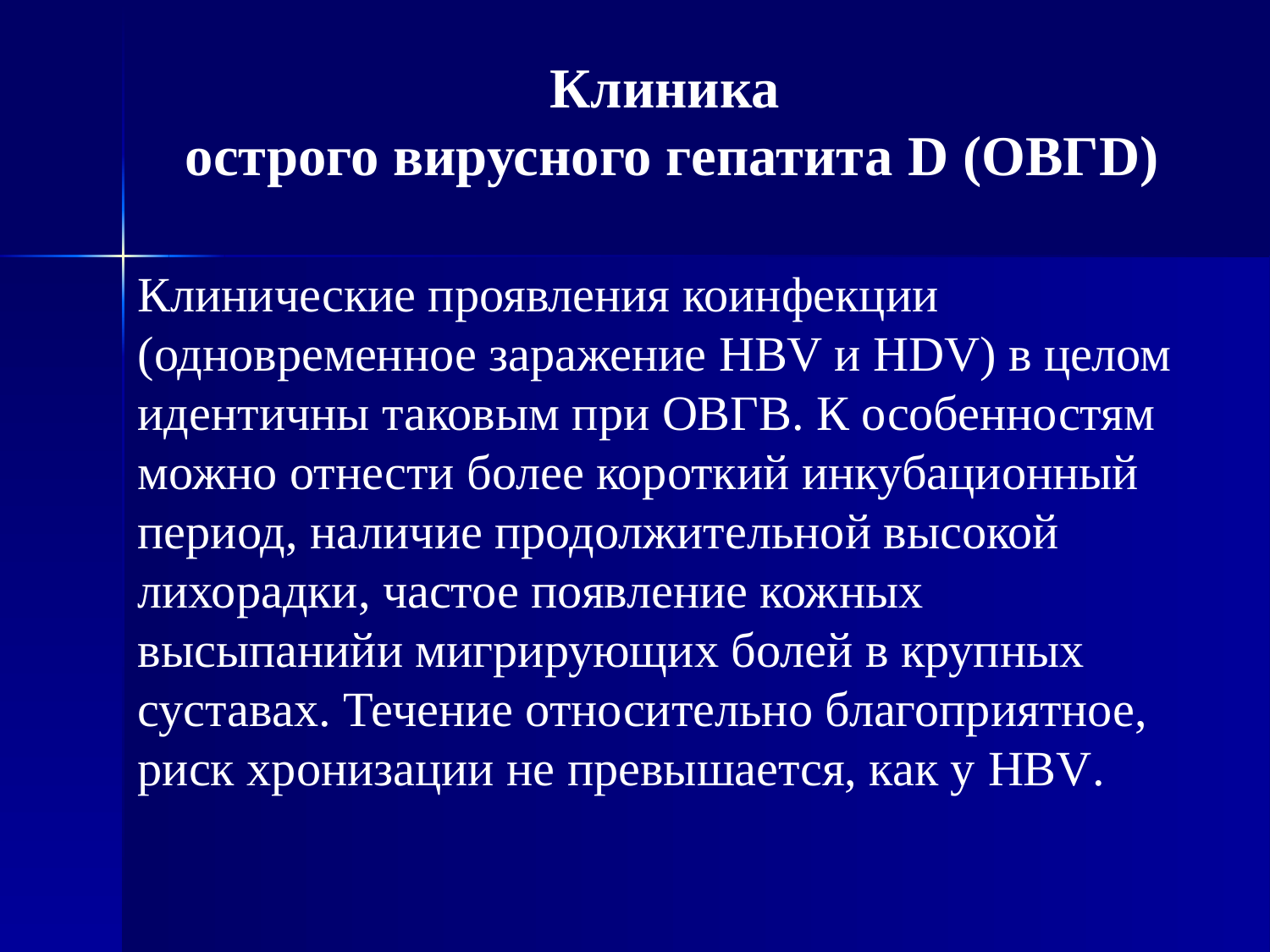

# Клиника острого вирусного гепатита D (ОВГD)
Клинические проявления коинфекции (одновременное заражение HBV и HDV) в целом идентичны таковым при ОВГВ. К особенностям можно отнести более короткий инкубационный период, наличие продолжительной высокой лихорадки, частое появление кожных высыпанийи мигрирующих болей в крупных суставах. Течение относительно благоприятное, риск хронизации не превышается, как у HBV.